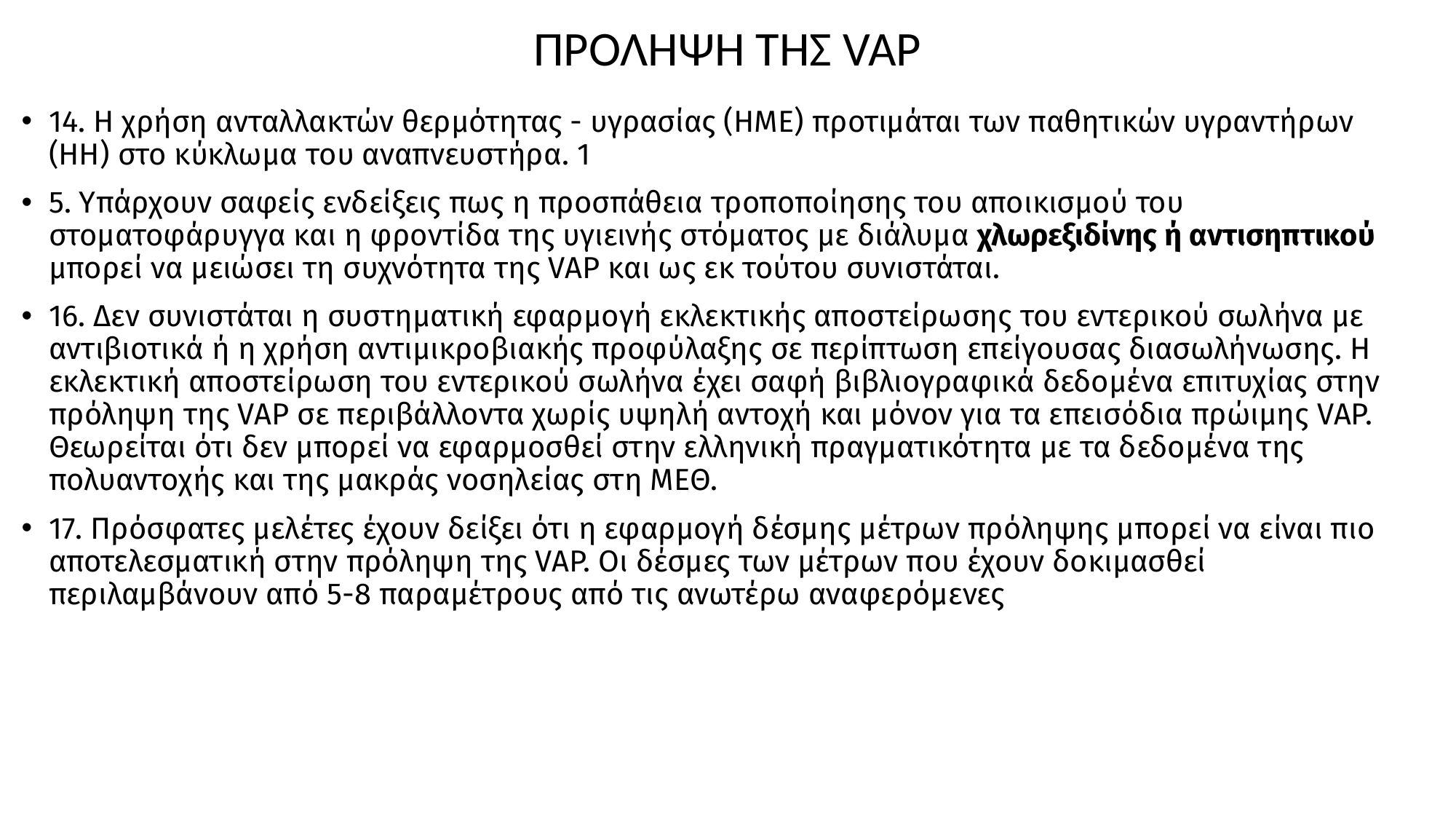

# ΠΡΟΛΗΨΗ ΤΗΣ VAP
14. Η χρήση ανταλλακτών θερμότητας - υγρασίας (ΗΜΕ) προτιμάται των παθητικών υγραντήρων (ΗΗ) στο κύκλωμα του αναπνευστήρα. 1
5. Υπάρχουν σαφείς ενδείξεις πως η προσπάθεια τροποποίησης του αποικισμού του στοματοφάρυγγα και η φροντίδα της υγιεινής στόματος με διάλυμα χλωρεξιδίνης ή αντισηπτικού μπορεί να μειώσει τη συχνότητα της VAP και ως εκ τούτου συνιστάται.
16. Δεν συνιστάται η συστηματική εφαρμογή εκλεκτικής αποστείρωσης του εντερικού σωλήνα με αντιβιοτικά ή η χρήση αντιμικροβιακής προφύλαξης σε περίπτωση επείγουσας διασωλήνωσης. Η εκλεκτική αποστείρωση του εντερικού σωλήνα έχει σαφή βιβλιογραφικά δεδομένα επιτυχίας στην πρόληψη της VAP σε περιβάλλοντα χωρίς υψηλή αντοχή και μόνον για τα επεισόδια πρώιμης VAP. Θεωρείται ότι δεν μπορεί να εφαρμοσθεί στην ελληνική πραγματικότητα με τα δεδομένα της πολυαντοχής και της μακράς νοσηλείας στη ΜΕΘ.
17. Πρόσφατες μελέτες έχουν δείξει ότι η εφαρμογή δέσμης μέτρων πρόληψης μπορεί να είναι πιο αποτελεσματική στην πρόληψη της VAP. Οι δέσμες των μέτρων που έχουν δοκιμασθεί περιλαμβάνουν από 5-8 παραμέτρους από τις ανωτέρω αναφερόμενες